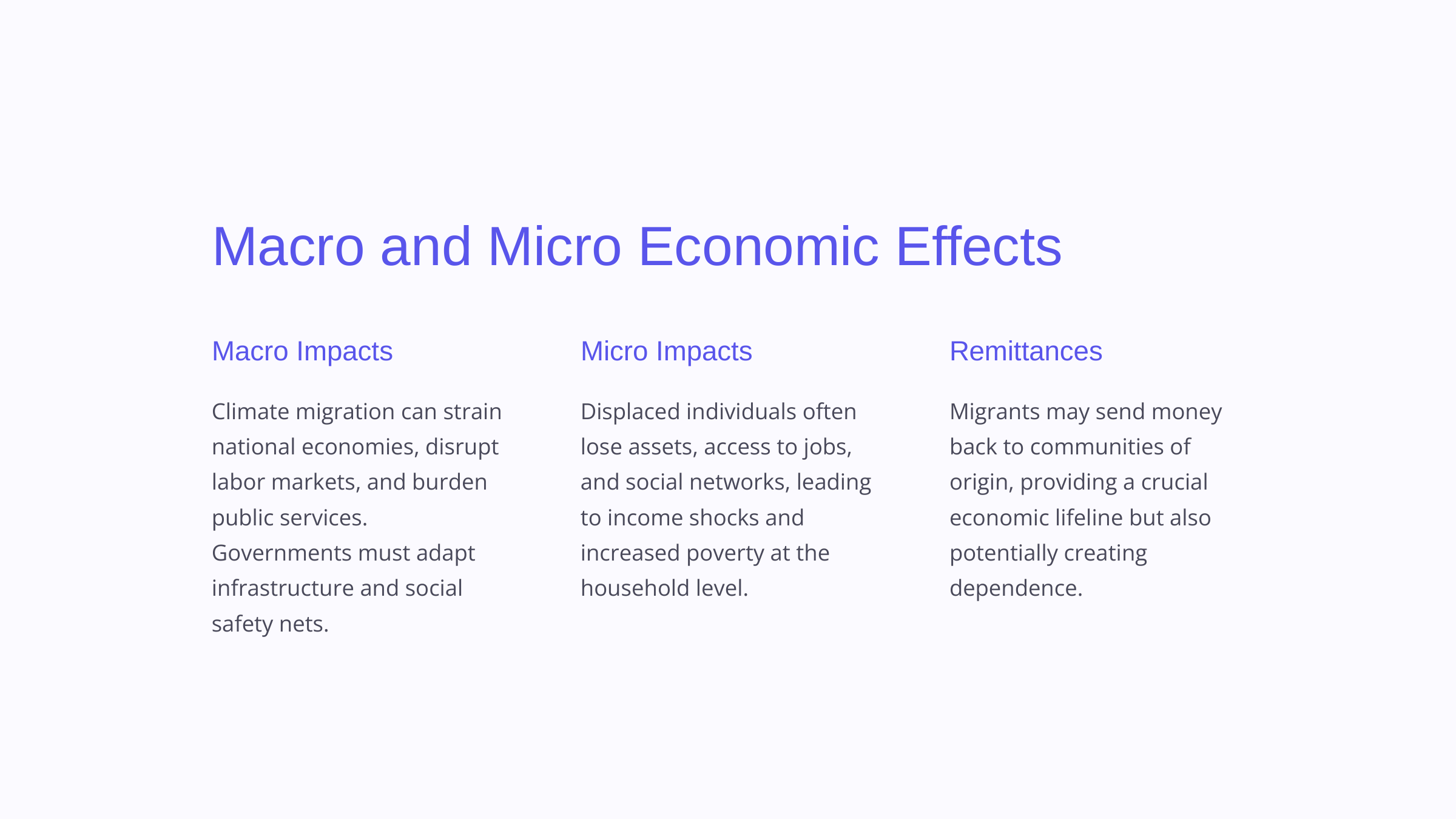

Macro and Micro Economic Effects
Macro Impacts
Micro Impacts
Remittances
Climate migration can strain national economies, disrupt labor markets, and burden public services. Governments must adapt infrastructure and social safety nets.
Displaced individuals often lose assets, access to jobs, and social networks, leading to income shocks and increased poverty at the household level.
Migrants may send money back to communities of origin, providing a crucial economic lifeline but also potentially creating dependence.